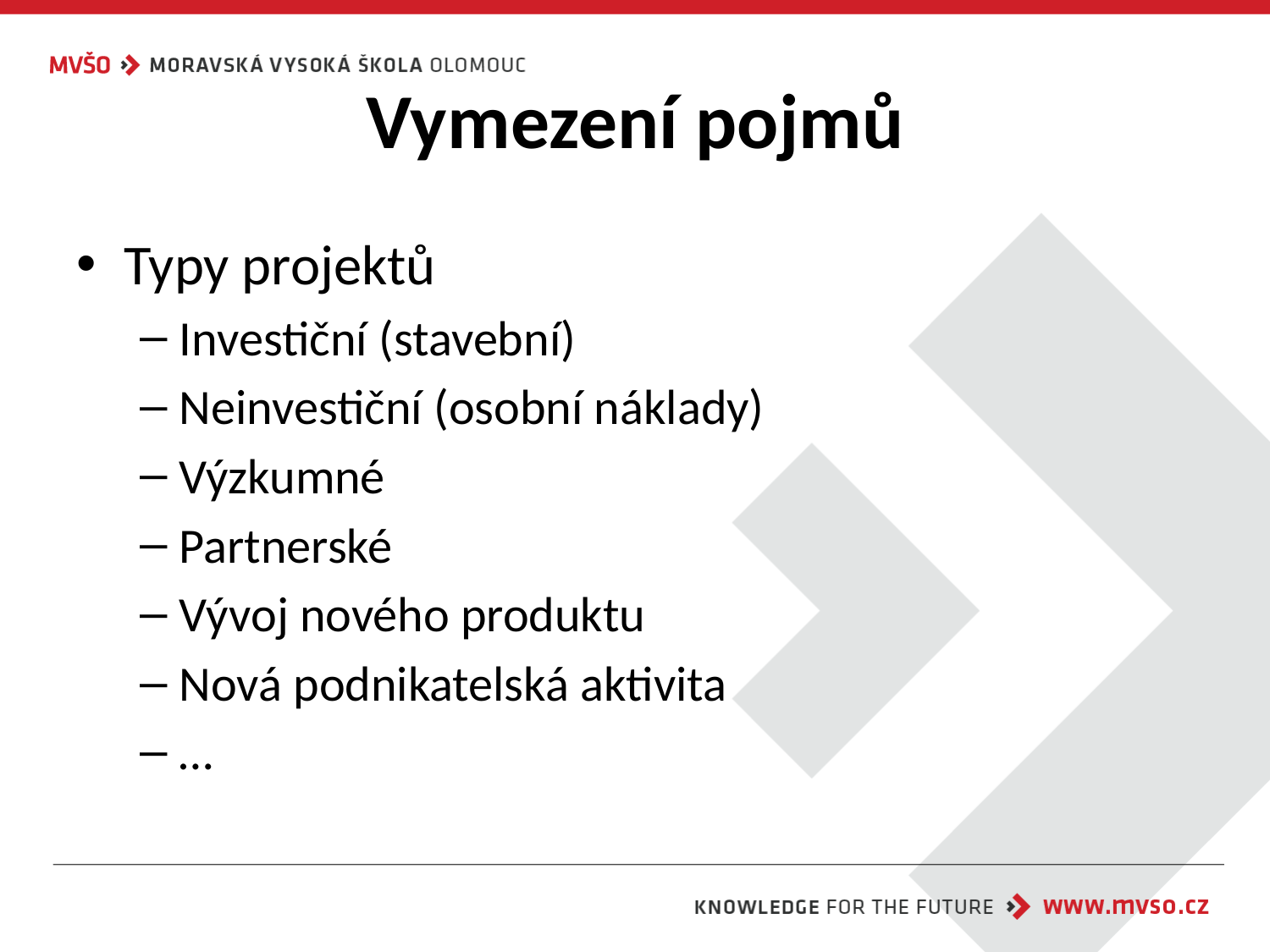

# Vymezení pojmů
Typy projektů
Investiční (stavební)
Neinvestiční (osobní náklady)
Výzkumné
Partnerské
Vývoj nového produktu
Nová podnikatelská aktivita
…